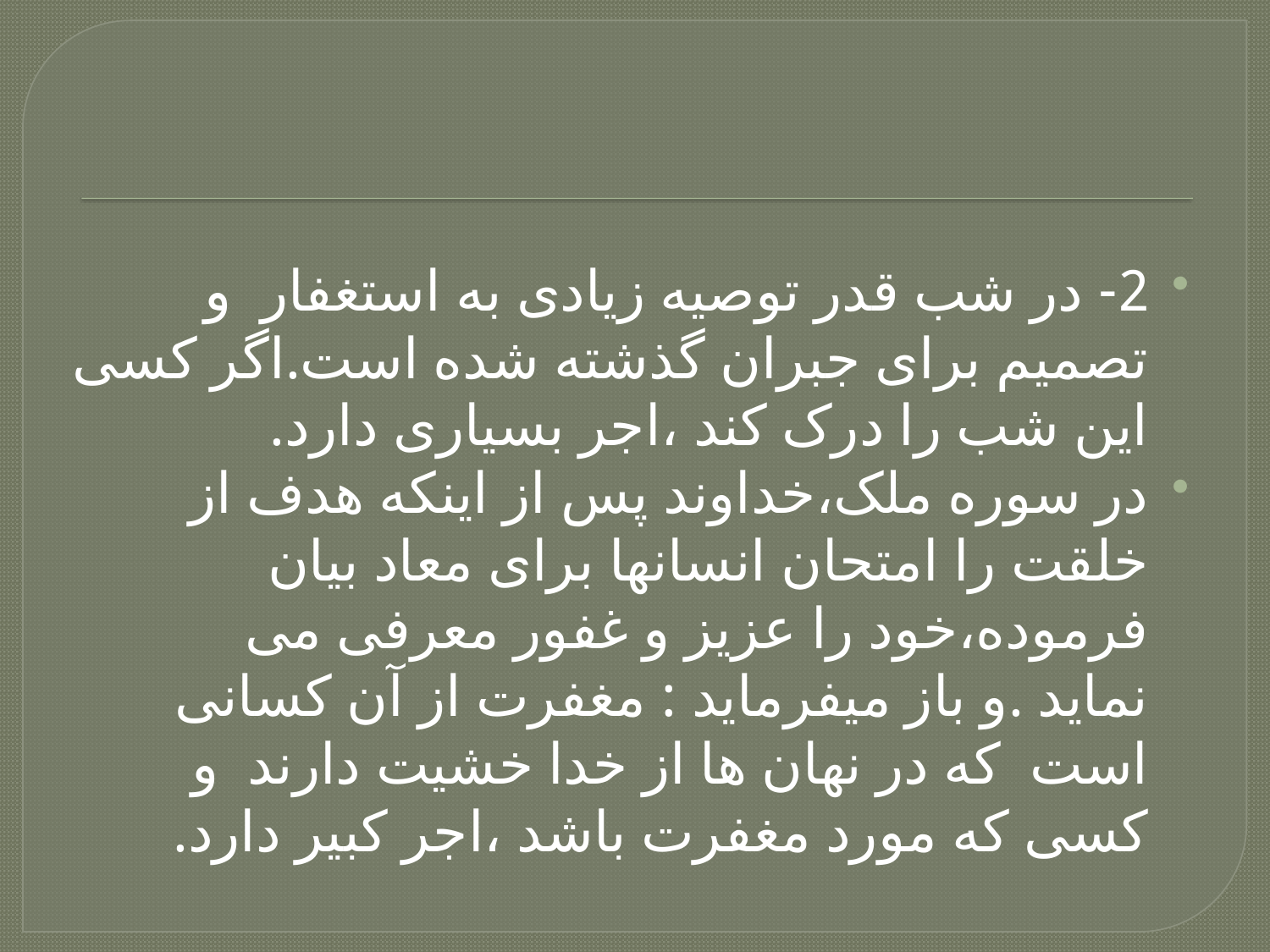

2- در شب قدر توصیه زیادی به استغفار  و تصمیم برای جبران گذشته شده است.اگر کسی این شب را درک کند ،اجر بسیاری دارد.
در سوره ملک،خداوند پس از اینکه هدف از خلقت را امتحان انسانها برای معاد بیان فرموده،خود را عزیز و غفور معرفی می نماید .و باز میفرماید : مغفرت از آن کسانی است  که در نهان ها از خدا خشیت دارند  و کسی که مورد مغفرت باشد ،اجر کبیر دارد.